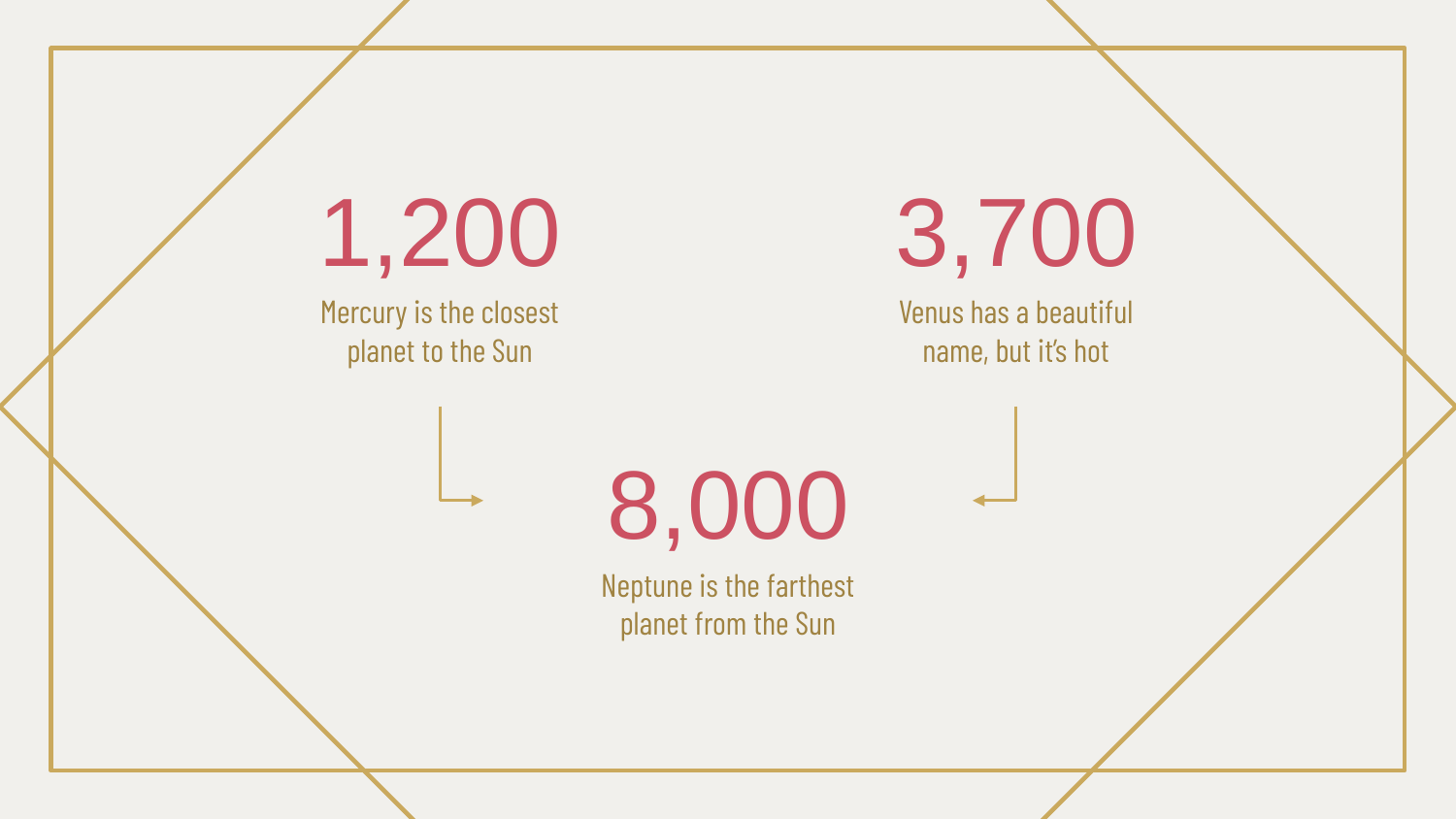

# 1,200
3,700
Mercury is the closest planet to the Sun

Venus has a beautiful name, but it’s hot

8,000
Neptune is the farthest planet from the Sun